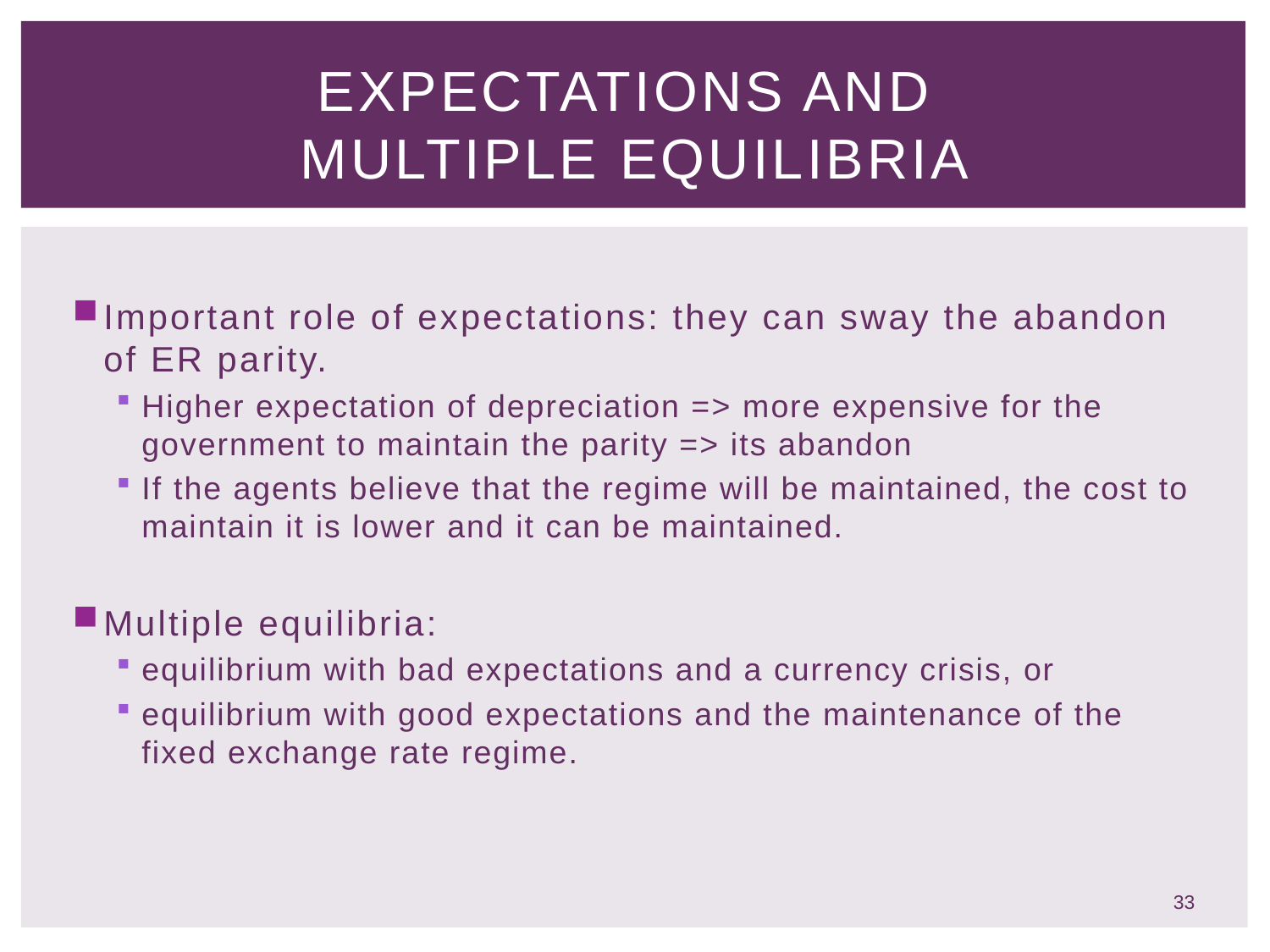

# Expectations and Multiple Equilibria

Important role of expectations: they can sway the abandon of ER parity.
Higher expectation of depreciation => more expensive for the government to maintain the parity => its abandon
If the agents believe that the regime will be maintained, the cost to maintain it is lower and it can be maintained.

Multiple equilibria:
equilibrium with bad expectations and a currency crisis, or
equilibrium with good expectations and the maintenance of the fixed exchange rate regime.

33